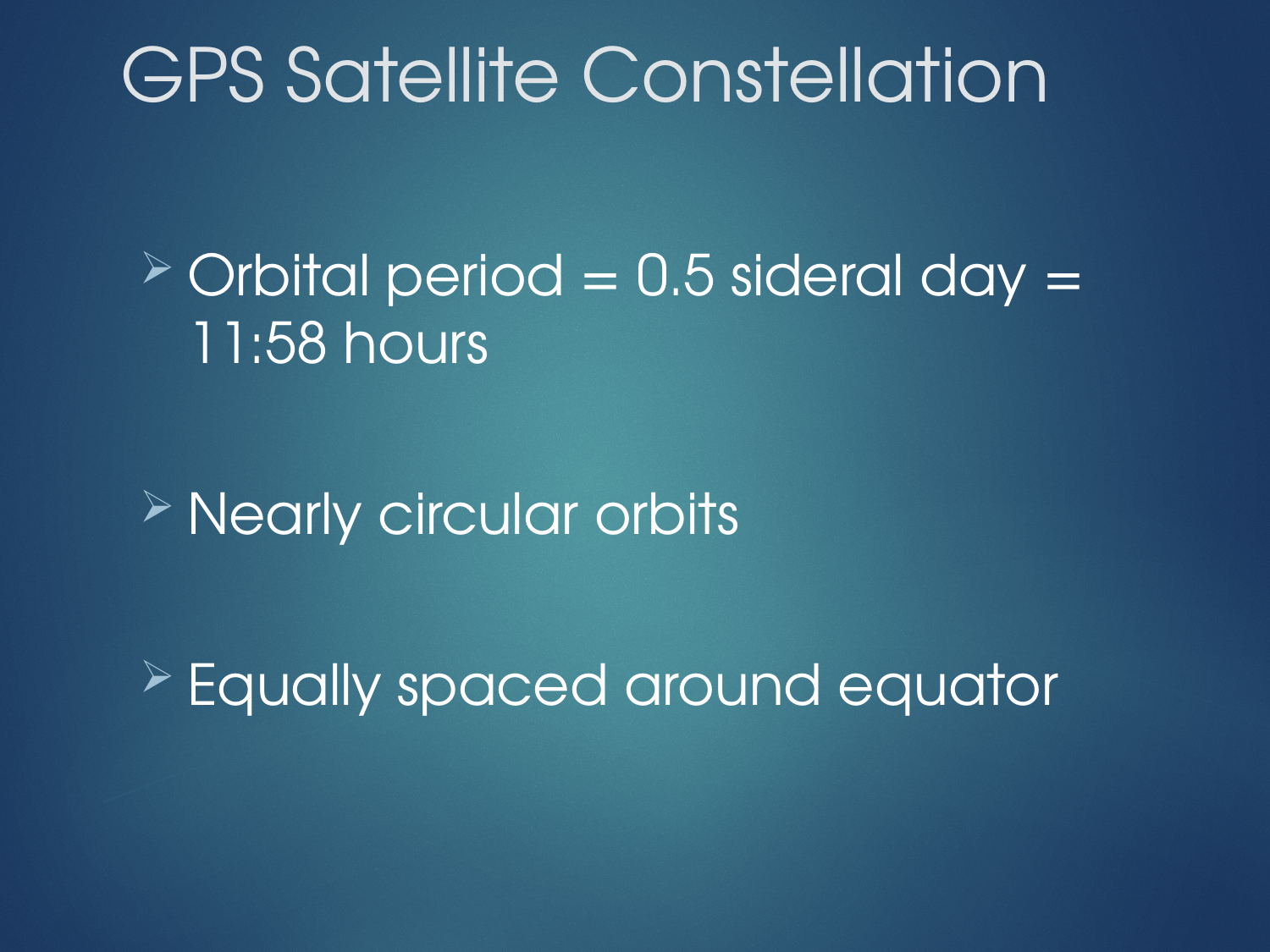

# GPS Satellite Constellation

Orbital period = 0.5 sideral day = 11:58 hours

Nearly circular orbits

Equally spaced around equator